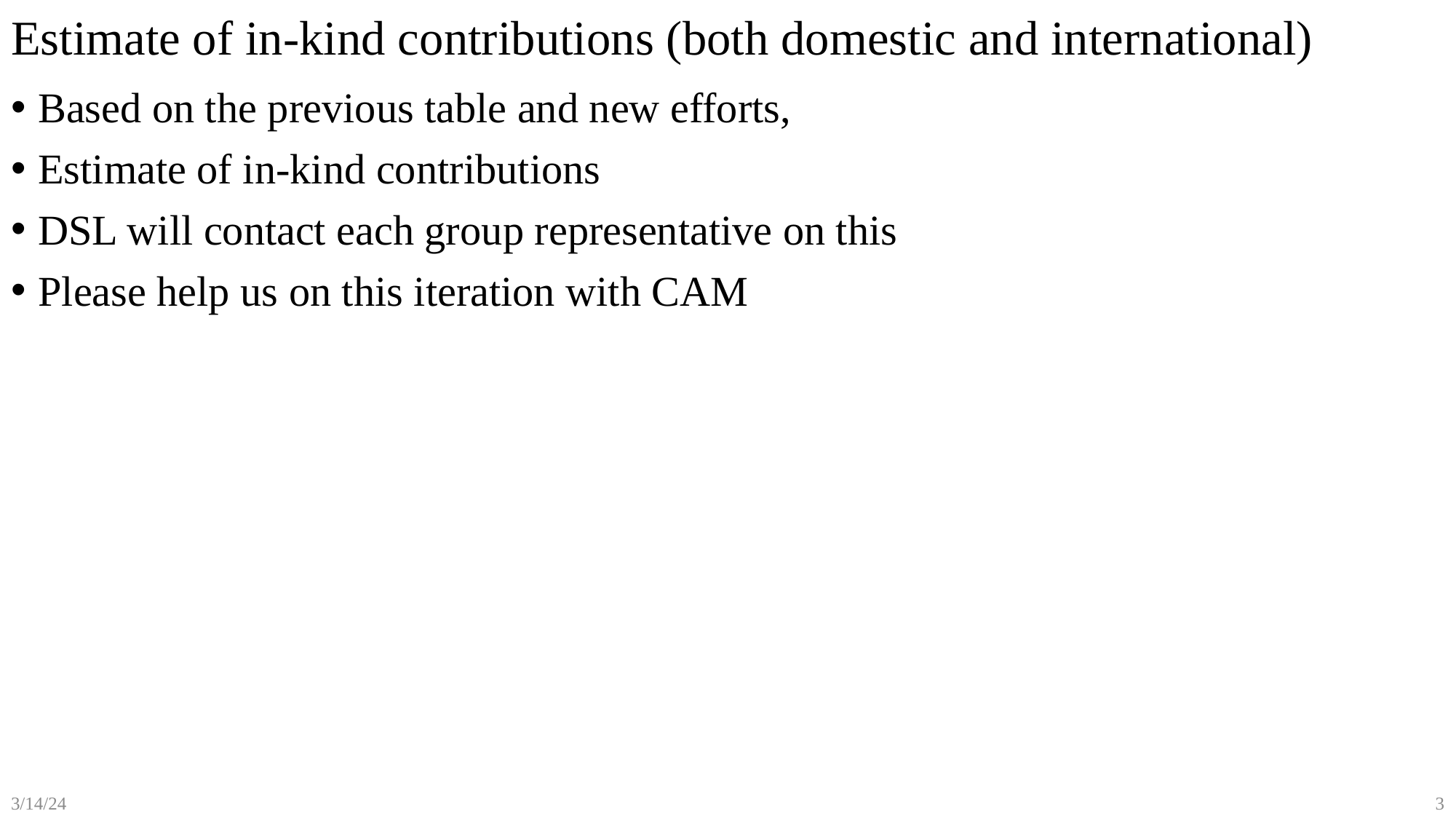

# Estimate of in-kind contributions (both domestic and international)
Based on the previous table and new efforts,
Estimate of in-kind contributions
DSL will contact each group representative on this
Please help us on this iteration with CAM
3/14/24
3